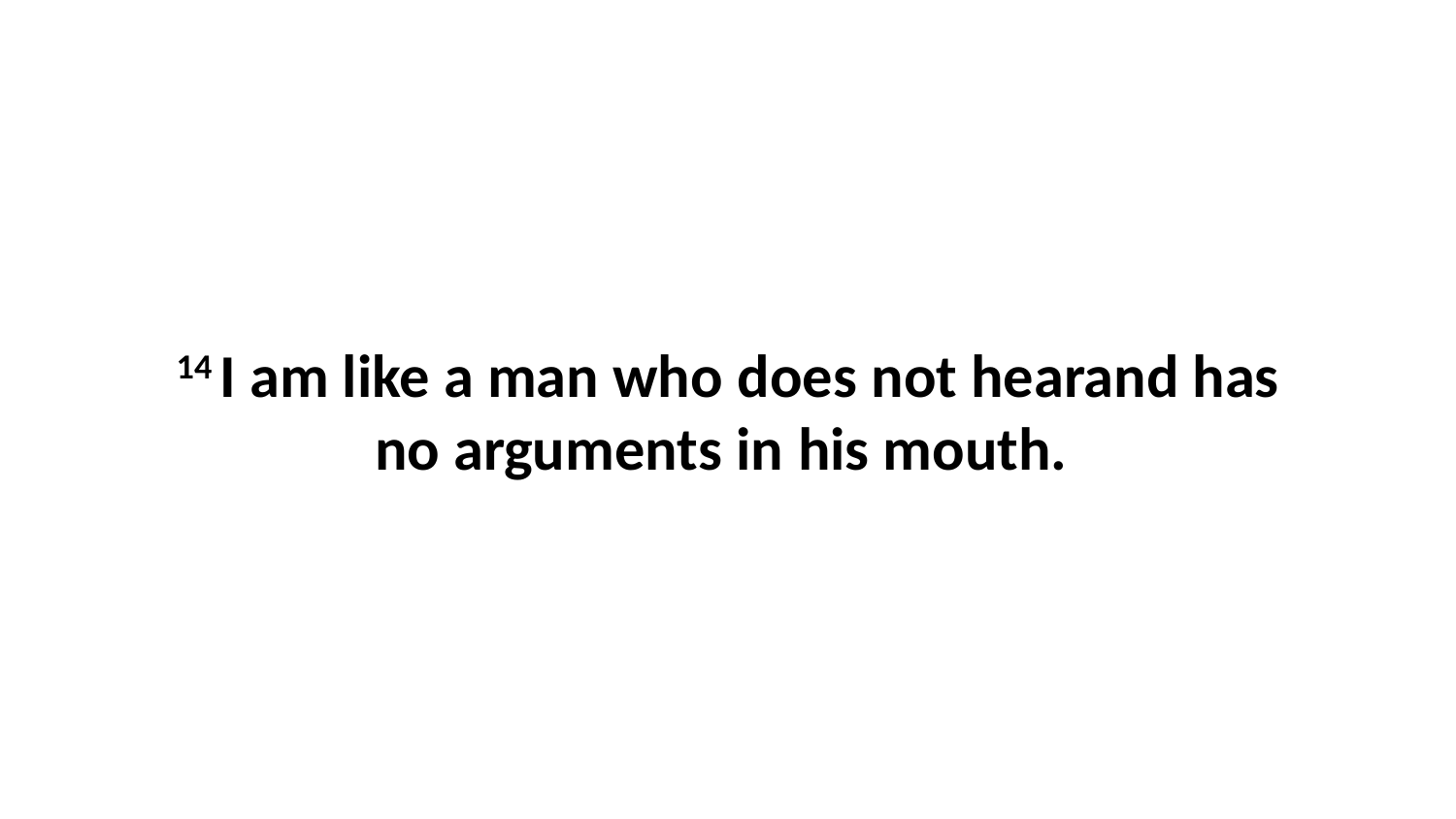

14 I am like a man who does not hearand has no arguments in his mouth.